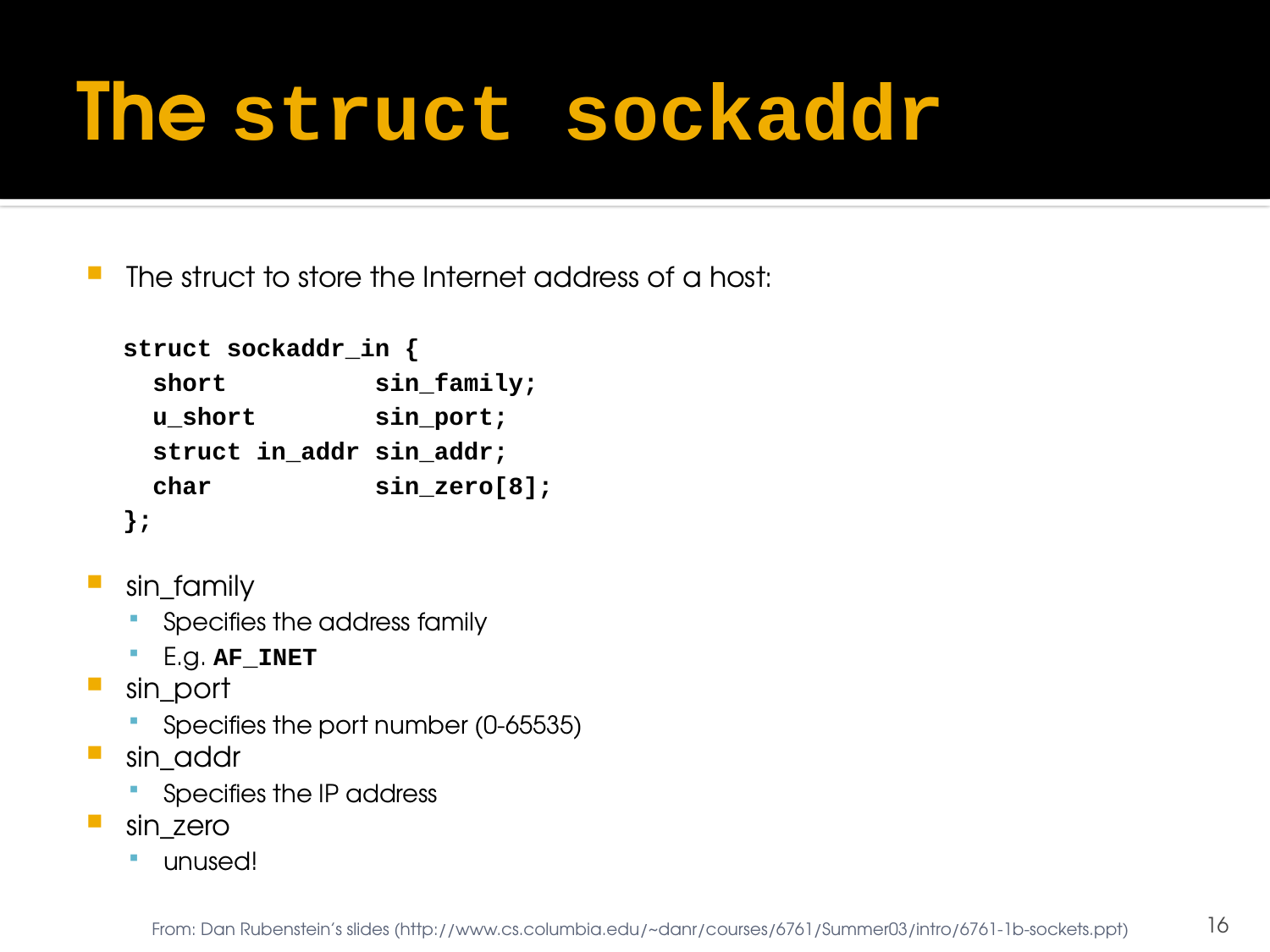

# The struct sockaddr
The struct to store the Internet address of a host:

struct sockaddr_in {
  short          sin_family;
  u_short        sin_port;
  struct in_addr sin_addr;
  char           sin_zero[8];
};

sin_family
Specifies the address family
E.g. AF_INET
sin_port
Specifies the port number (0-65535)
sin_addr
Specifies the IP address
sin_zero
unused!
From: Dan Rubenstein’s slides (http://www.cs.columbia.edu/~danr/courses/6761/Summer03/intro/6761-1b-sockets.ppt)
16